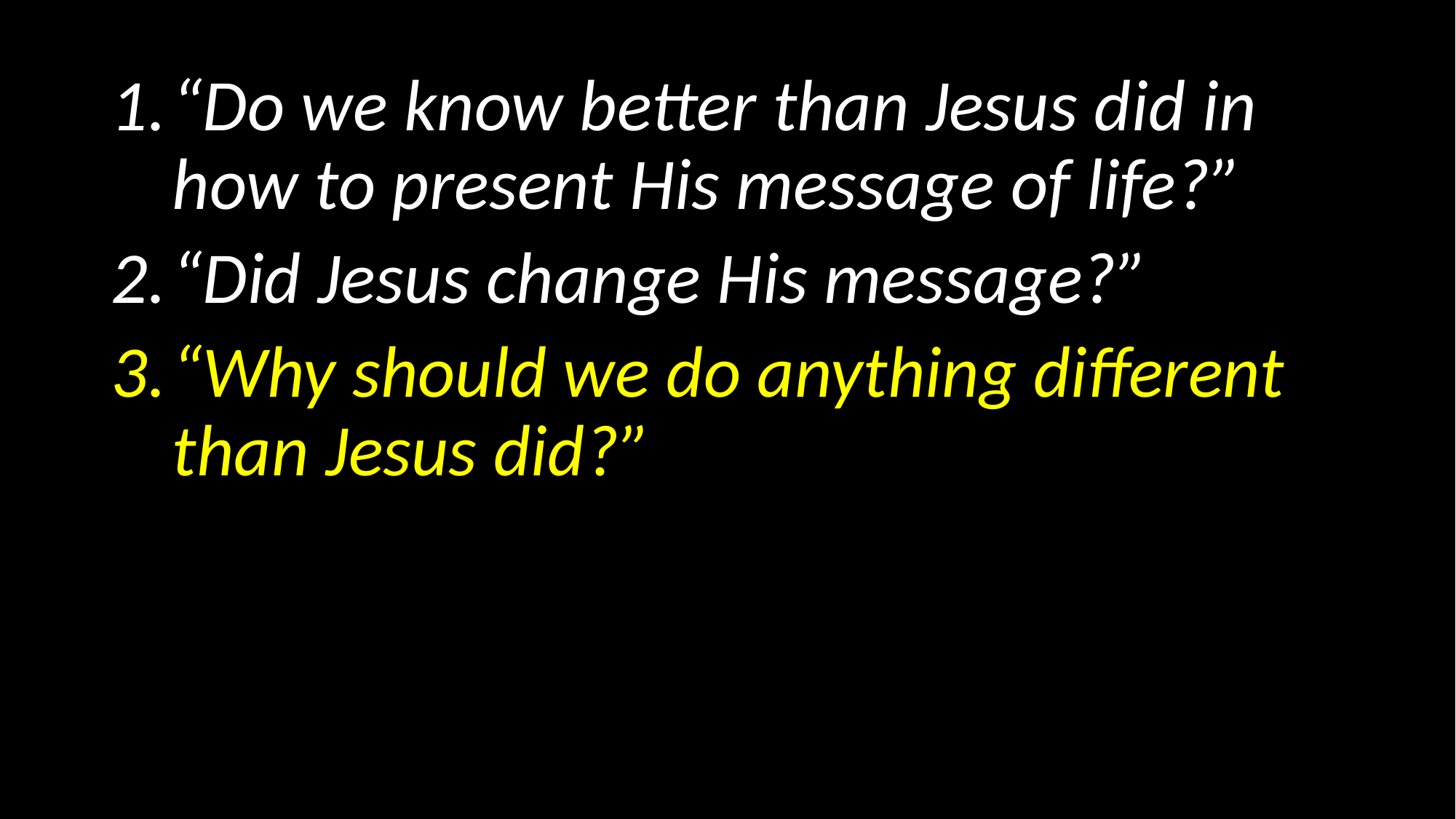

“Do we know better than Jesus did in how to present His message of life?”
“Did Jesus change His message?”
“Why should we do anything different than Jesus did?”